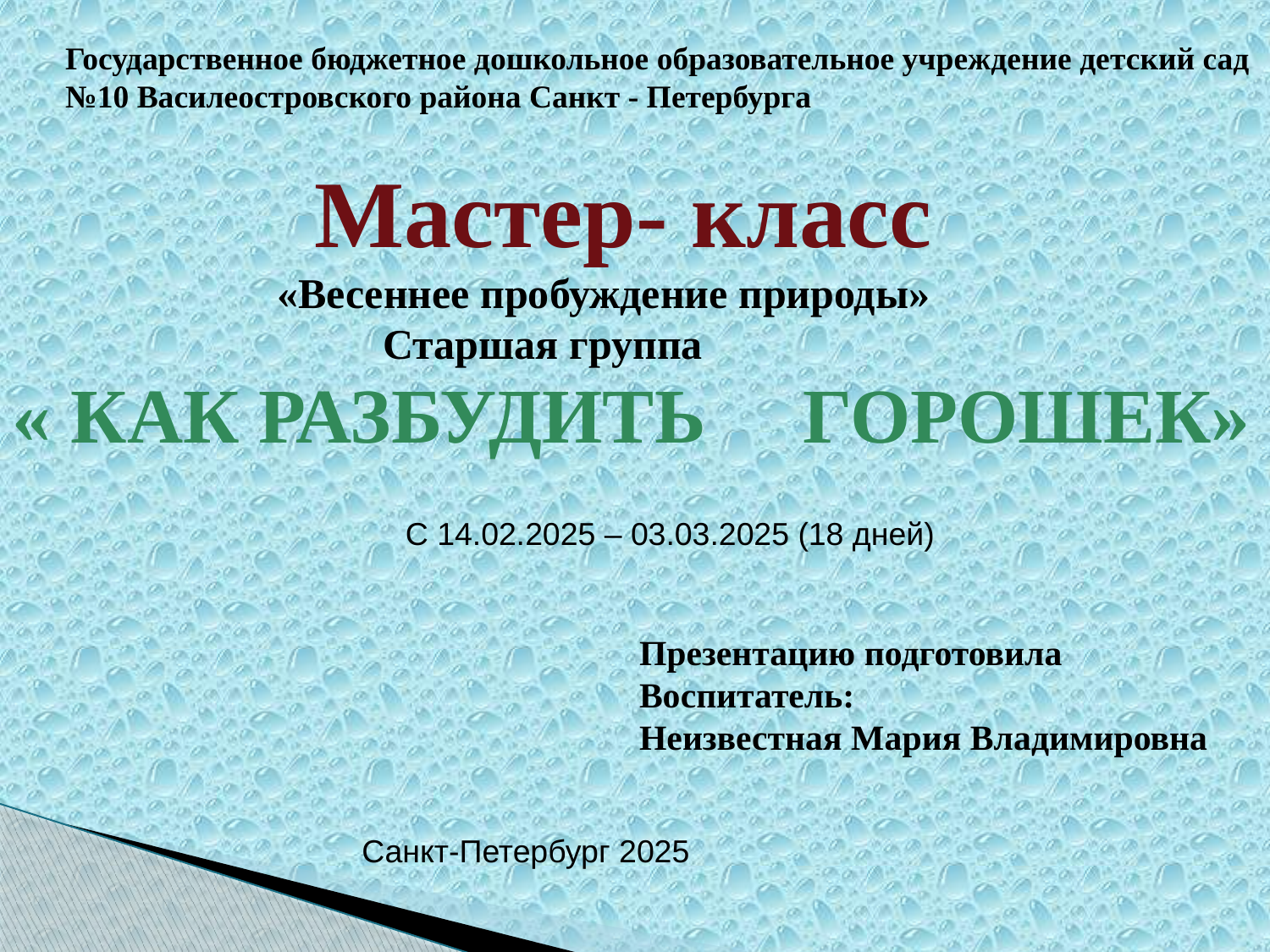

Государственное бюджетное дошкольное образовательное учреждение детский сад №10 Василеостровского района Санкт - Петербурга
                                     Мастер- класс
 «Весеннее пробуждение природы»
           Старшая группа
« КАК РАЗБУДИТЬ     ГОРОШЕК»
С 14.02.2025 – 03.03.2025 (18 дней)
Презентацию подготовила
Воспитатель:
Неизвестная Мария Владимировна
Санкт-Петербург 2025